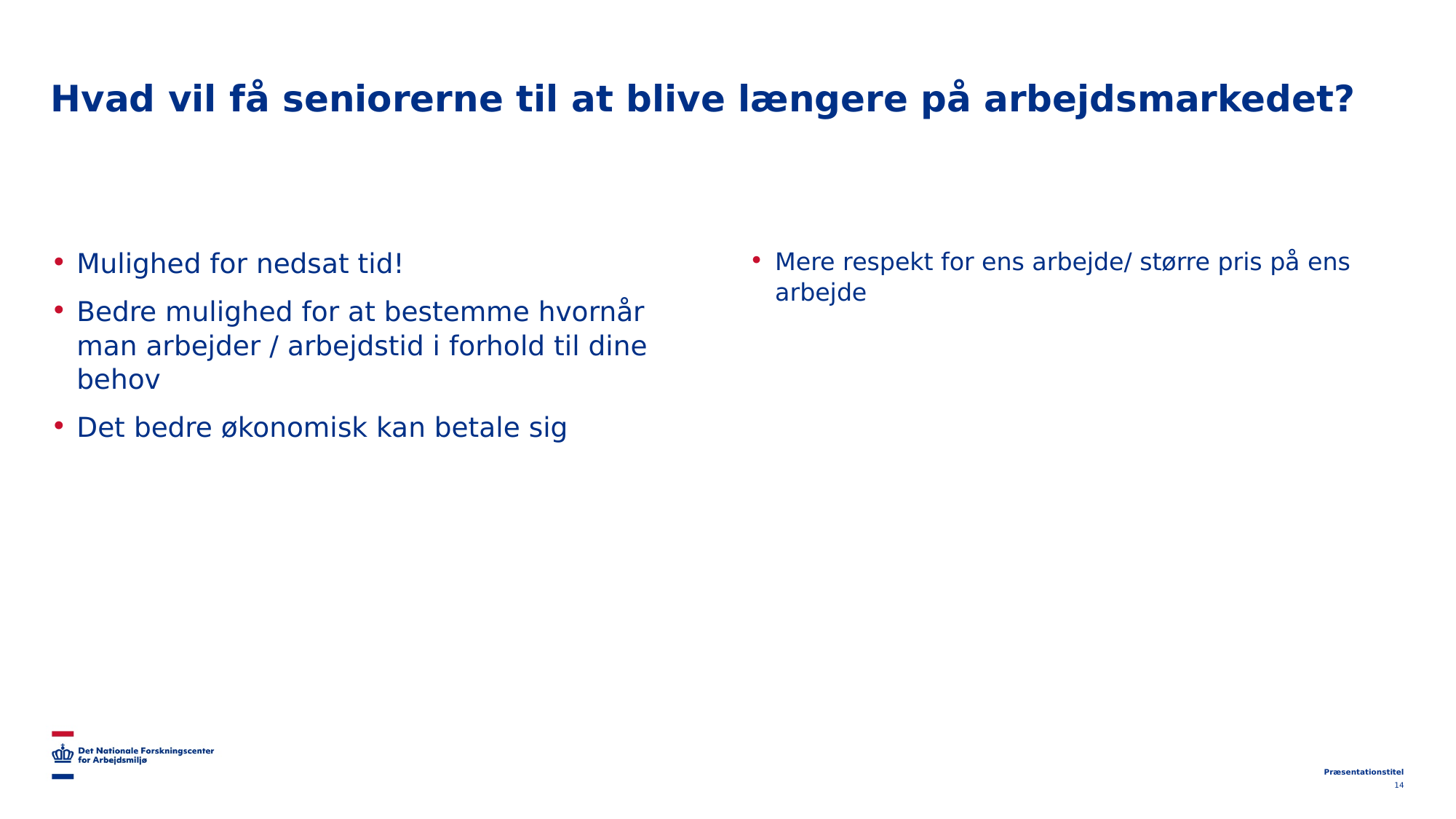

# Hvad vil få seniorerne til at blive længere på arbejdsmarkedet?

Mulighed for nedsat tid!
Bedre mulighed for at bestemme hvornår man arbejder / arbejdstid i forhold til dine behov
Det bedre økonomisk kan betale sig

Mere respekt for ens arbejde/ større pris på ens arbejde
Præsentationstitel
14